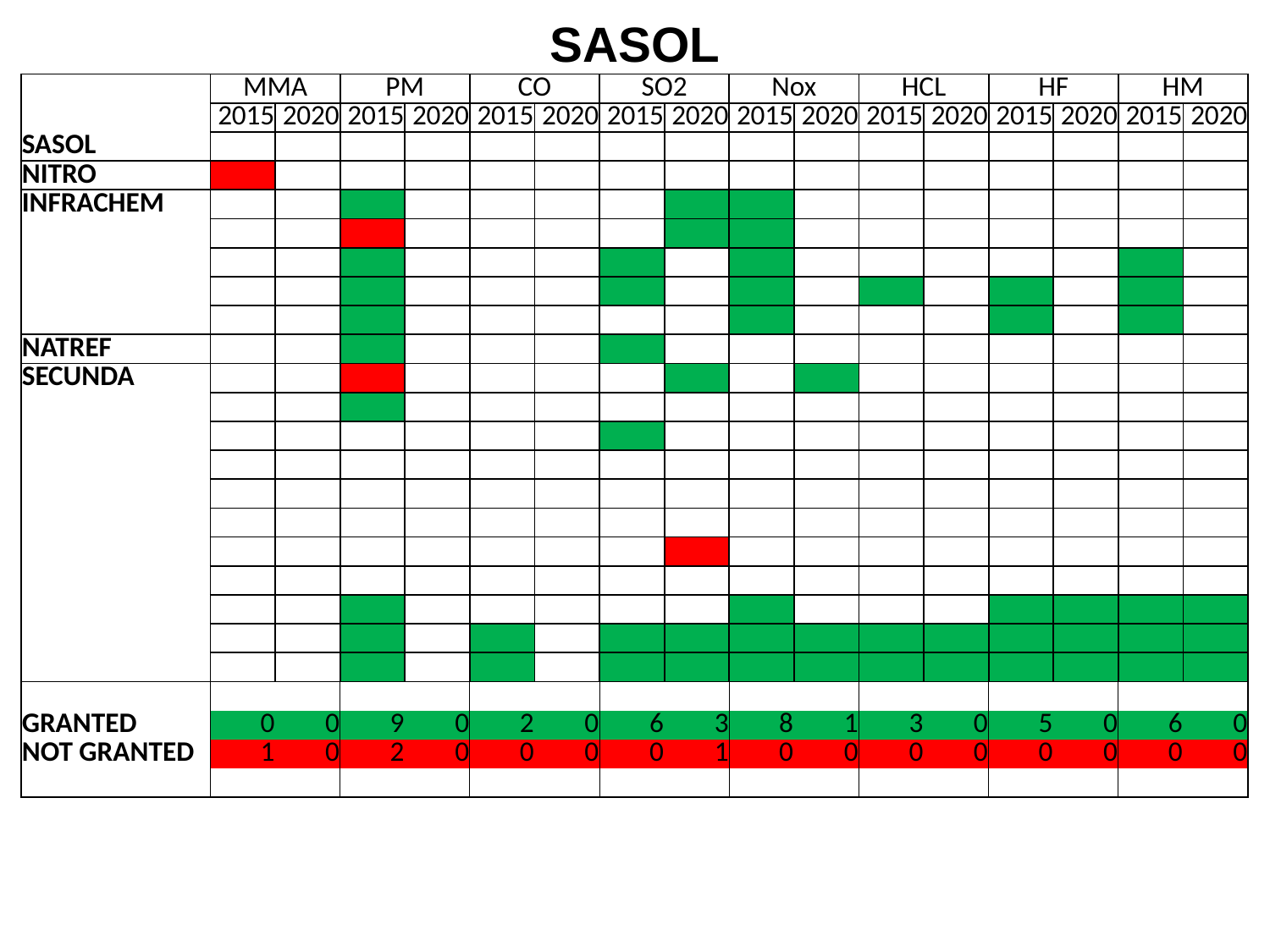

# SASOL
|  | MMA |  | PM |  | CO |  | SO2 |  | Nox |  | HCL |  | HF |  | HM |  |
| --- | --- | --- | --- | --- | --- | --- | --- | --- | --- | --- | --- | --- | --- | --- | --- | --- |
|  | 2015 | 2020 | 2015 | 2020 | 2015 | 2020 | 2015 | 2020 | 2015 | 2020 | 2015 | 2020 | 2015 | 2020 | 2015 | 2020 |
| SASOL |  |  |  |  |  |  |  |  |  |  |  |  |  |  |  |  |
| NITRO | 0 |  |  |  |  |  |  |  |  |  |  |  |  |  |  |  |
| INFRACHEM |  |  | 1 |  |  |  |  | 1 | 1 |  |  |  |  |  |  |  |
|  |  |  | 0 |  |  |  |  | 1 | 1 |  |  |  |  |  |  |  |
|  |  |  | 1 |  |  |  | 1 |  | 1 |  |  |  |  |  | 1 |  |
|  |  |  | 1 |  |  |  | 1 |  | 1 |  | 1 |  | 1 |  | 1 |  |
|  |  |  | 1 |  |  |  |  |  | 1 |  |  |  | 1 |  | 1 |  |
| NATREF |  |  | 1 |  |  |  | 1 |  |  |  |  |  |  |  |  |  |
| SECUNDA |  |  | 0 |  |  |  |  | 1 |  | 1 |  |  |  |  |  |  |
|  |  |  | 1 |  |  |  |  |  |  |  |  |  |  |  |  |  |
|  |  |  |  |  |  |  | 1 |  |  |  |  |  |  |  |  |  |
|  |  |  |  |  |  |  |  |  |  |  |  |  |  |  |  |  |
|  |  |  |  |  |  |  |  |  |  |  |  |  |  |  |  |  |
|  |  |  |  |  |  |  |  |  |  |  |  |  |  |  |  |  |
|  |  |  |  |  |  |  |  | 0 |  |  |  |  |  |  |  |  |
|  |  |  |  |  |  |  |  |  |  |  |  |  |  |  |  |  |
|  |  |  | 1 |  |  |  |  |  | 1 |  |  |  | 1 |  | 1 |  |
|  |  |  | 1 |  | 1 |  | 1 |  | 1 |  | 1 |  | 1 |  | 1 |  |
|  |  |  | 1 |  | 1 |  | 1 |  | 1 |  | 1 |  | 1 |  | 1 |  |
|  |  |  |  |  |  |  |  |  |  |  |  |  |  |  |  |  |
| GRANTED | 0 | 0 | 9 | 0 | 2 | 0 | 6 | 3 | 8 | 1 | 3 | 0 | 5 | 0 | 6 | 0 |
| NOT GRANTED | 1 | 0 | 2 | 0 | 0 | 0 | 0 | 1 | 0 | 0 | 0 | 0 | 0 | 0 | 0 | 0 |
|  |  |  |  |  |  |  |  |  |  |  |  |  |  |  |  |  |